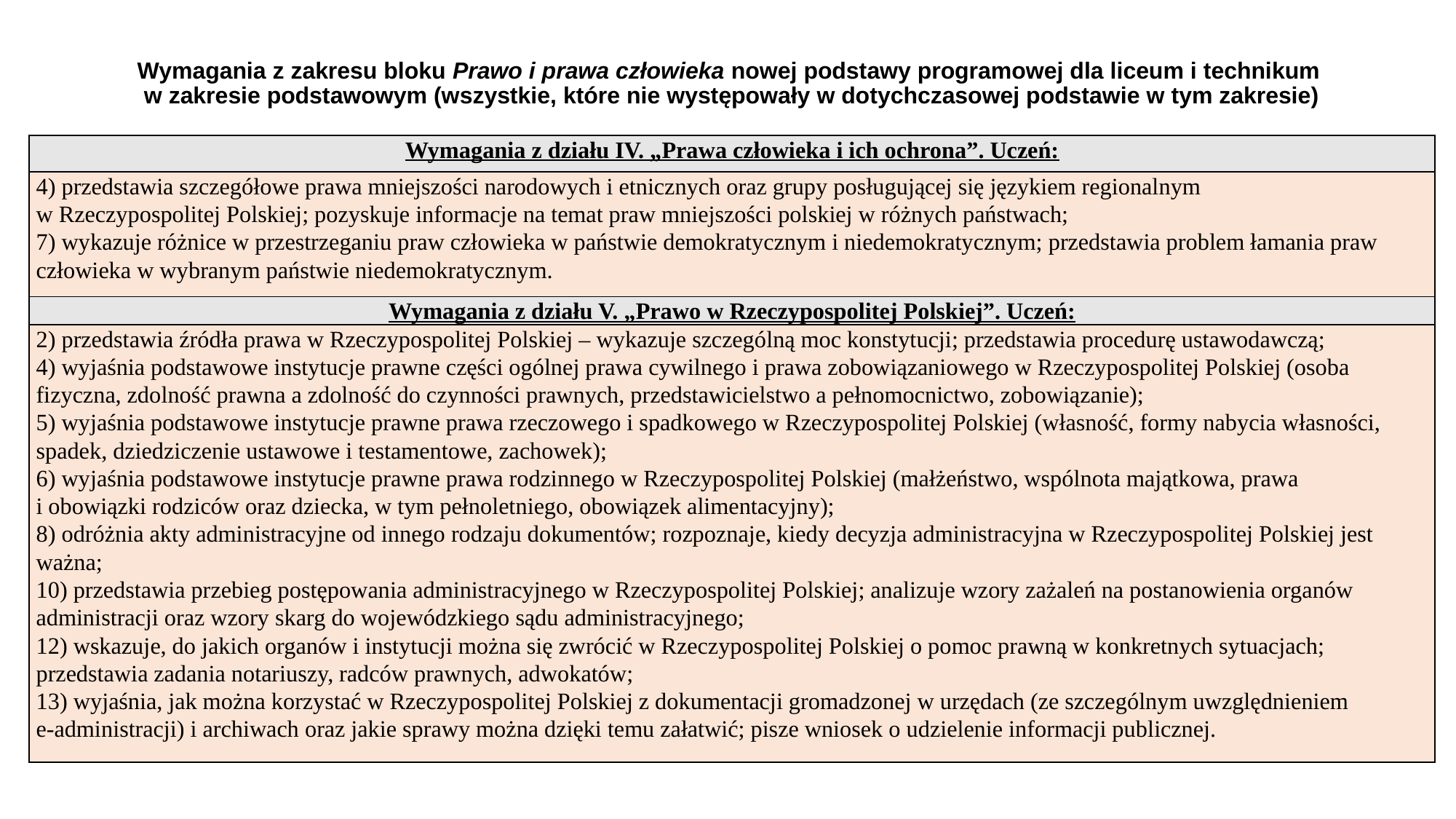

# Wymagania z zakresu bloku Prawo i prawa człowieka nowej podstawy programowej dla liceum i technikum w zakresie podstawowym (wszystkie, które nie występowały w dotychczasowej podstawie w tym zakresie)
| Wymagania z działu IV. „Prawa człowieka i ich ochrona”. Uczeń: |
| --- |
| 4) przedstawia szczegółowe prawa mniejszości narodowych i etnicznych oraz grupy posługującej się językiem regionalnym w Rzeczypospolitej Polskiej; pozyskuje informacje na temat praw mniejszości polskiej w różnych państwach; 7) wykazuje różnice w przestrzeganiu praw człowieka w państwie demokratycznym i niedemokratycznym; przedstawia problem łamania praw człowieka w wybranym państwie niedemokratycznym. |
| Wymagania z działu V. „Prawo w Rzeczypospolitej Polskiej”. Uczeń: |
| 2) przedstawia źródła prawa w Rzeczypospolitej Polskiej – wykazuje szczególną moc konstytucji; przedstawia procedurę ustawodawczą; 4) wyjaśnia podstawowe instytucje prawne części ogólnej prawa cywilnego i prawa zobowiązaniowego w Rzeczypospolitej Polskiej (osoba fizyczna, zdolność prawna a zdolność do czynności prawnych, przedstawicielstwo a pełnomocnictwo, zobowiązanie); 5) wyjaśnia podstawowe instytucje prawne prawa rzeczowego i spadkowego w Rzeczypospolitej Polskiej (własność, formy nabycia własności, spadek, dziedziczenie ustawowe i testamentowe, zachowek); 6) wyjaśnia podstawowe instytucje prawne prawa rodzinnego w Rzeczypospolitej Polskiej (małżeństwo, wspólnota majątkowa, prawa i obowiązki rodziców oraz dziecka, w tym pełnoletniego, obowiązek alimentacyjny); 8) odróżnia akty administracyjne od innego rodzaju dokumentów; rozpoznaje, kiedy decyzja administracyjna w Rzeczypospolitej Polskiej jest ważna; 10) przedstawia przebieg postępowania administracyjnego w Rzeczypospolitej Polskiej; analizuje wzory zażaleń na postanowienia organów administracji oraz wzory skarg do wojewódzkiego sądu administracyjnego; 12) wskazuje, do jakich organów i instytucji można się zwrócić w Rzeczypospolitej Polskiej o pomoc prawną w konkretnych sytuacjach; przedstawia zadania notariuszy, radców prawnych, adwokatów; 13) wyjaśnia, jak można korzystać w Rzeczypospolitej Polskiej z dokumentacji gromadzonej w urzędach (ze szczególnym uwzględnieniem e-administracji) i archiwach oraz jakie sprawy można dzięki temu załatwić; pisze wniosek o udzielenie informacji publicznej. |